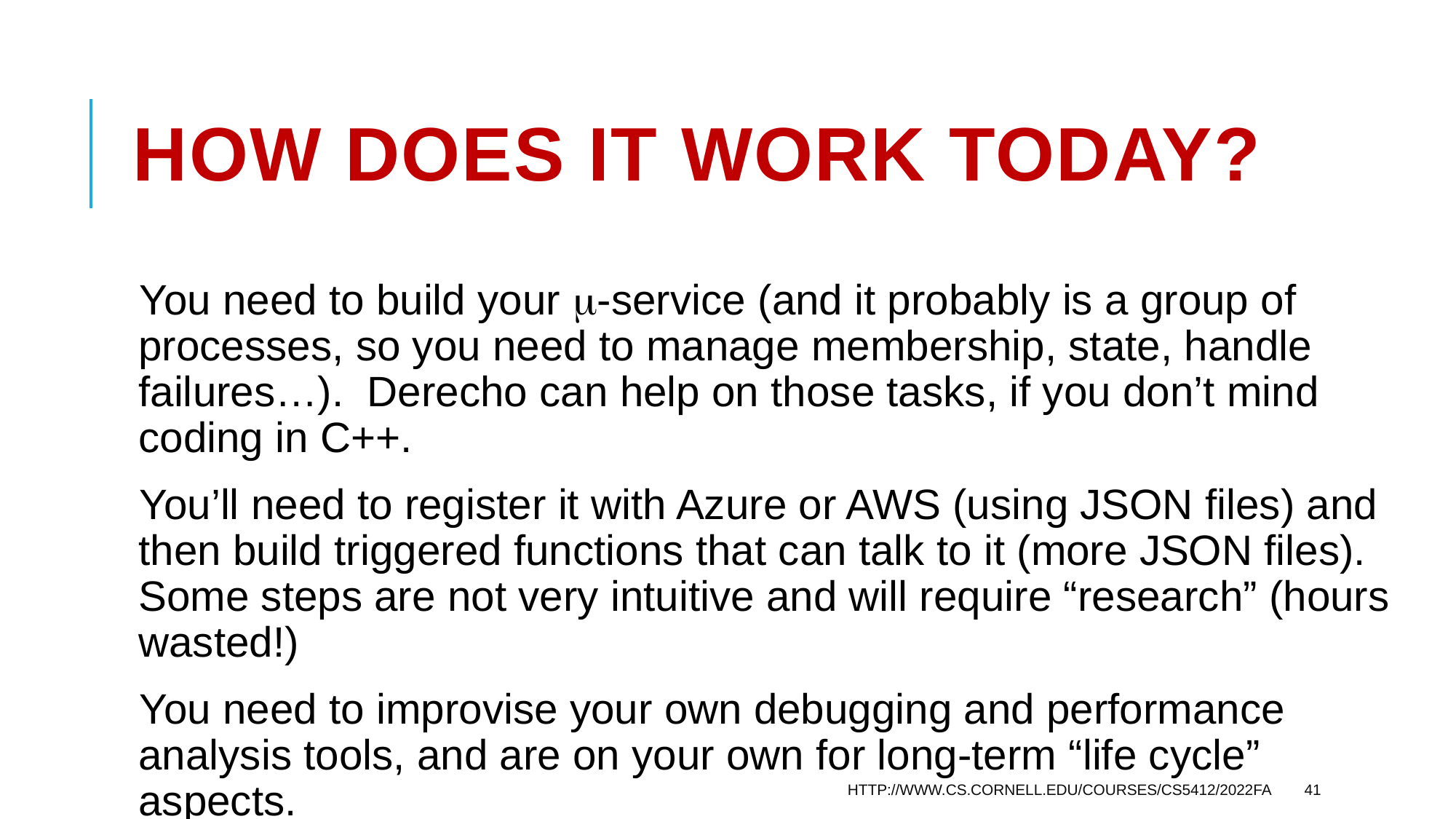

# How does it work today?
You need to build your μ-service (and it probably is a group of processes, so you need to manage membership, state, handle failures…).  Derecho can help on those tasks, if you don’t mind coding in C++.
You’ll need to register it with Azure or AWS (using JSON files) and then build triggered functions that can talk to it (more JSON files).  Some steps are not very intuitive and will require “research” (hours wasted!)
You need to improvise your own debugging and performance analysis tools, and are on your own for long-term “life cycle” aspects.
http://www.cs.cornell.edu/courses/cs5412/2022fa
41